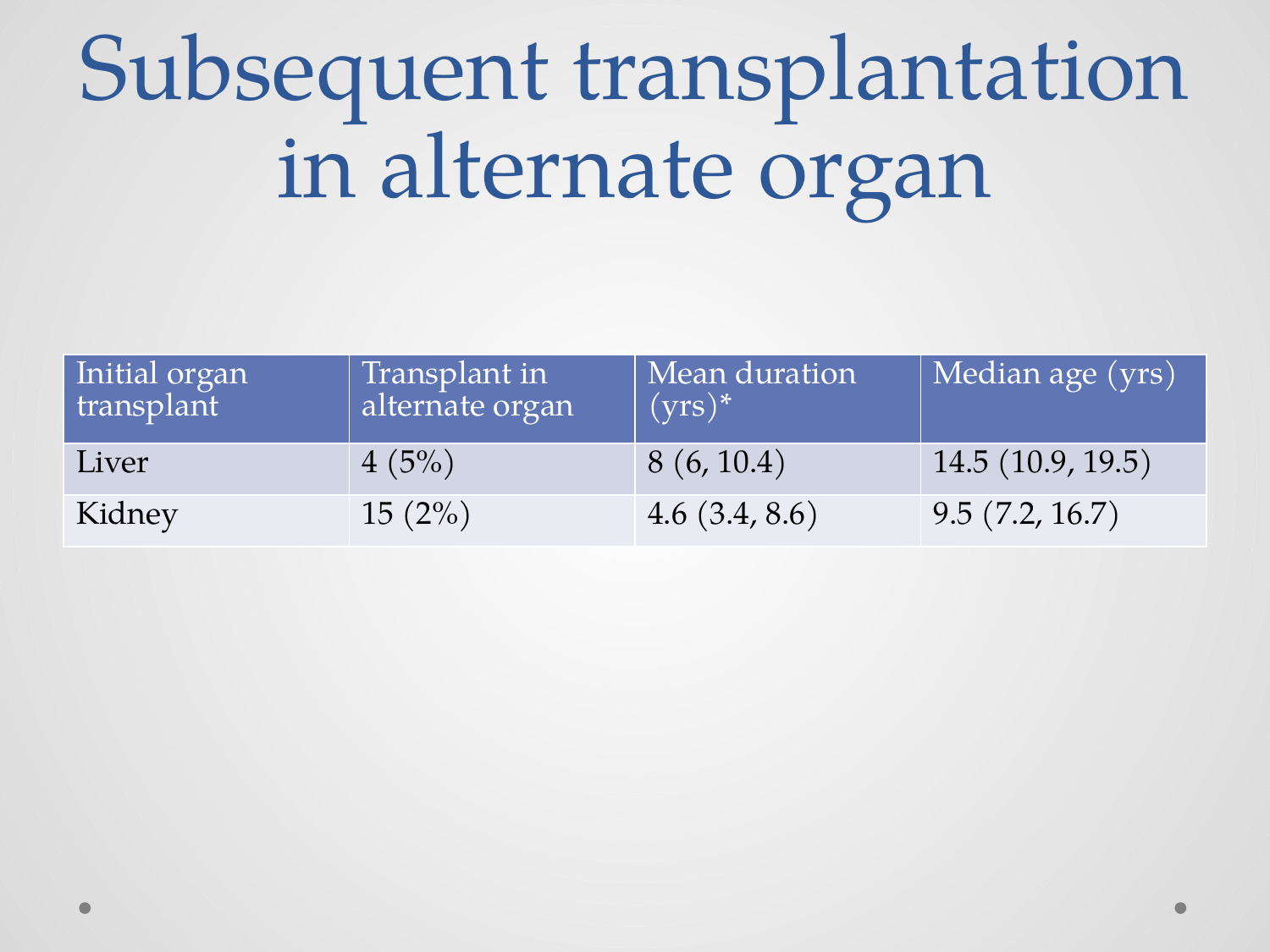

# Subsequent transplantation in alternate organ
| Initial organ transplant | Transplant in alternate organ | Mean duration (yrs)\* | Median age (yrs) |
| --- | --- | --- | --- |
| Liver | 4 (5%) | 8 (6, 10.4) | 14.5 (10.9, 19.5) |
| Kidney | 15 (2%) | 4.6 (3.4, 8.6) | 9.5 (7.2, 16.7) |